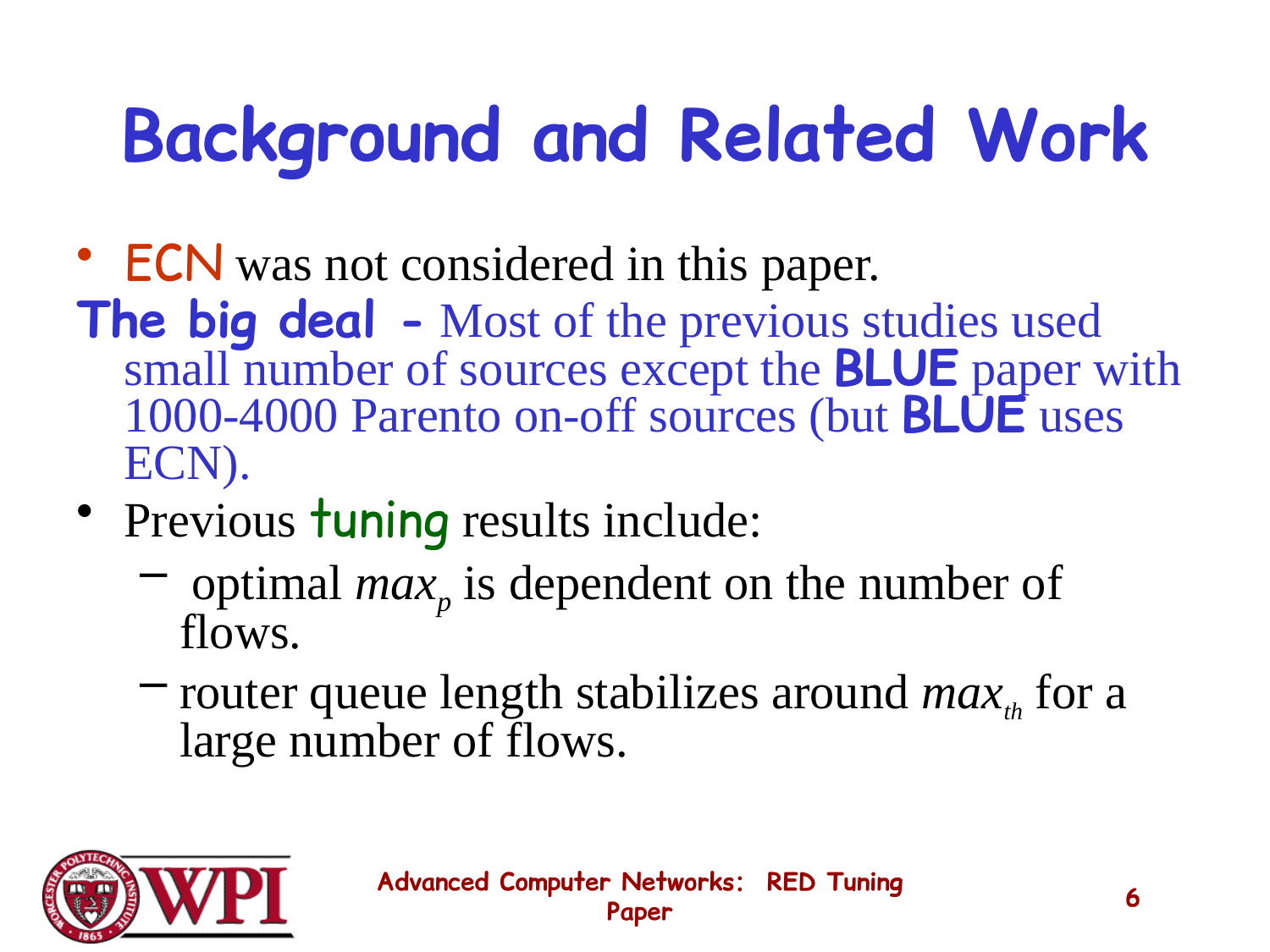

# Background and Related Work
ECN was not considered in this paper.
The big deal - Most of the previous studies used small number of sources except the BLUE paper with 1000-4000 Parento on-off sources (but BLUE uses ECN).
Previous tuning results include:
 optimal maxp is dependent on the number of flows.
router queue length stabilizes around maxth for a large number of flows.
Advanced Computer Networks:  RED Tuning Paper
6